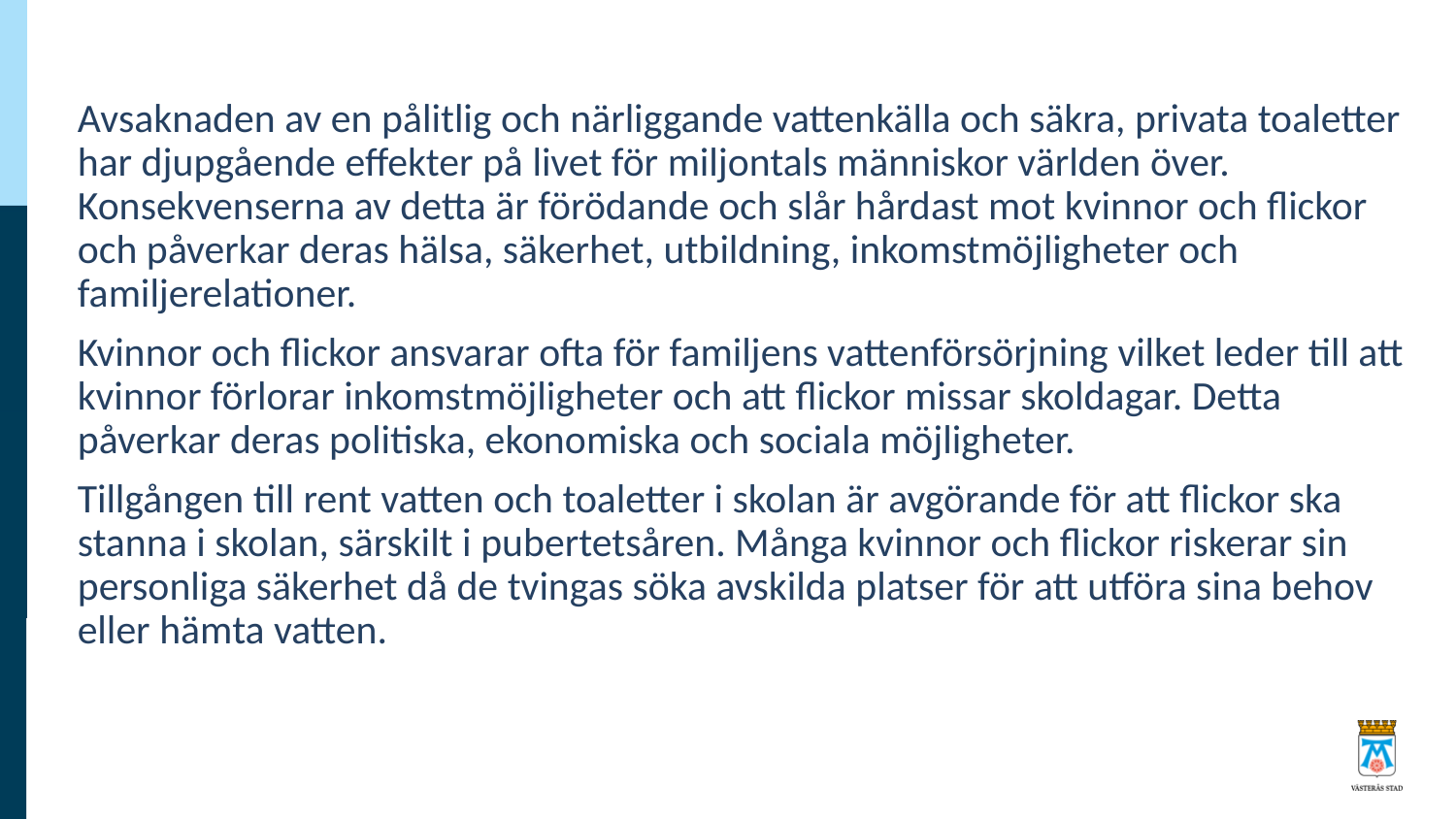

Avsaknaden av en pålitlig och närliggande vattenkälla och säkra, privata toaletter har djupgående effekter på livet för miljontals människor världen över. Konsekvenserna av detta är förödande och slår hårdast mot kvinnor och flickor och påverkar deras hälsa, säkerhet, utbildning, inkomstmöjligheter och familjerelationer.
Kvinnor och flickor ansvarar ofta för familjens vattenförsörjning vilket leder till att kvinnor förlorar inkomstmöjligheter och att flickor missar skoldagar. Detta påverkar deras politiska, ekonomiska och sociala möjligheter.
Tillgången till rent vatten och toaletter i skolan är avgörande för att flickor ska stanna i skolan, särskilt i pubertetsåren. Många kvinnor och flickor riskerar sin personliga säkerhet då de tvingas söka avskilda platser för att utföra sina behov eller hämta vatten.